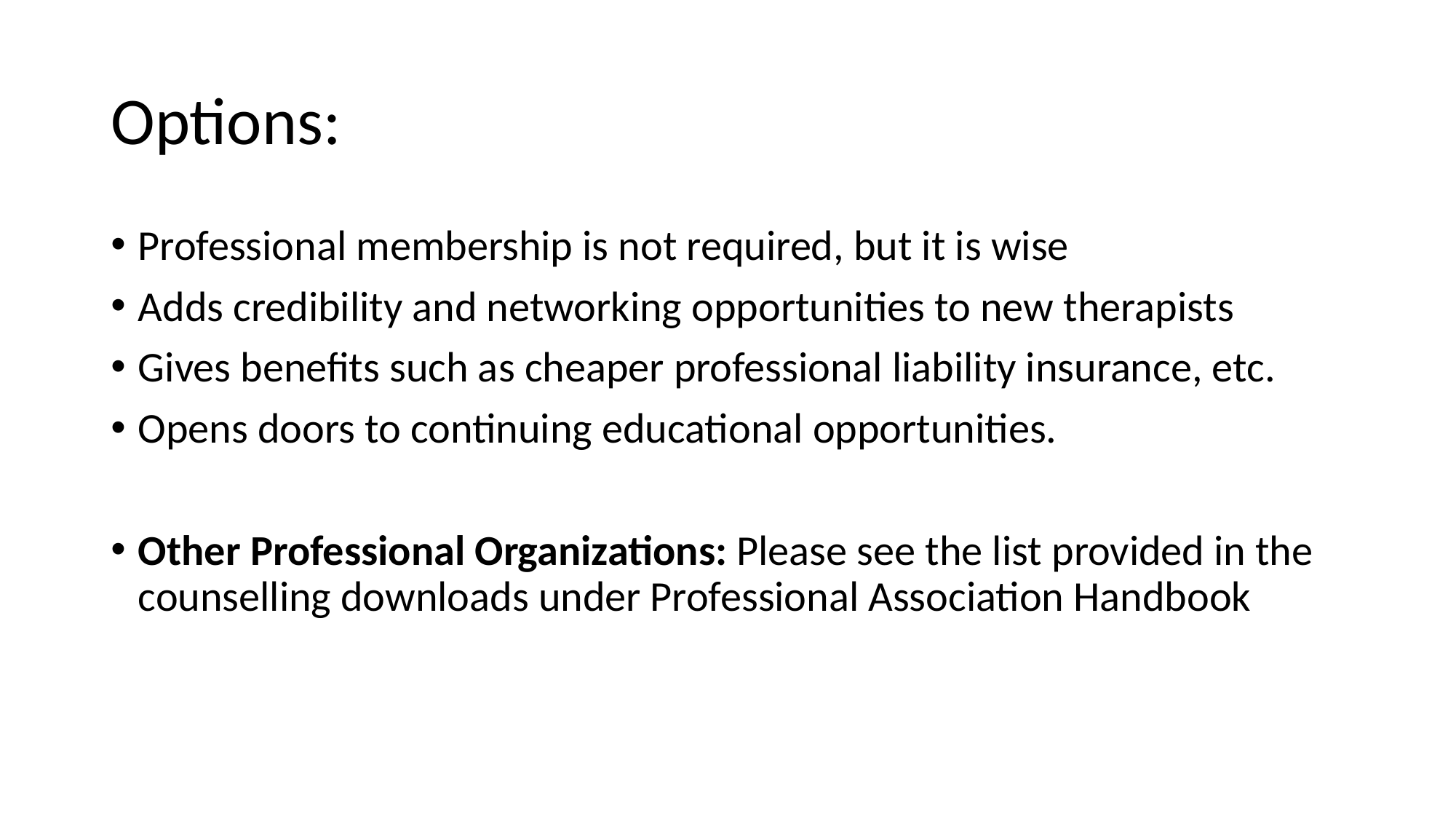

# Options:
Professional membership is not required, but it is wise
Adds credibility and networking opportunities to new therapists
Gives benefits such as cheaper professional liability insurance, etc.
Opens doors to continuing educational opportunities.

Other Professional Organizations: Please see the list provided in the counselling downloads under Professional Association Handbook